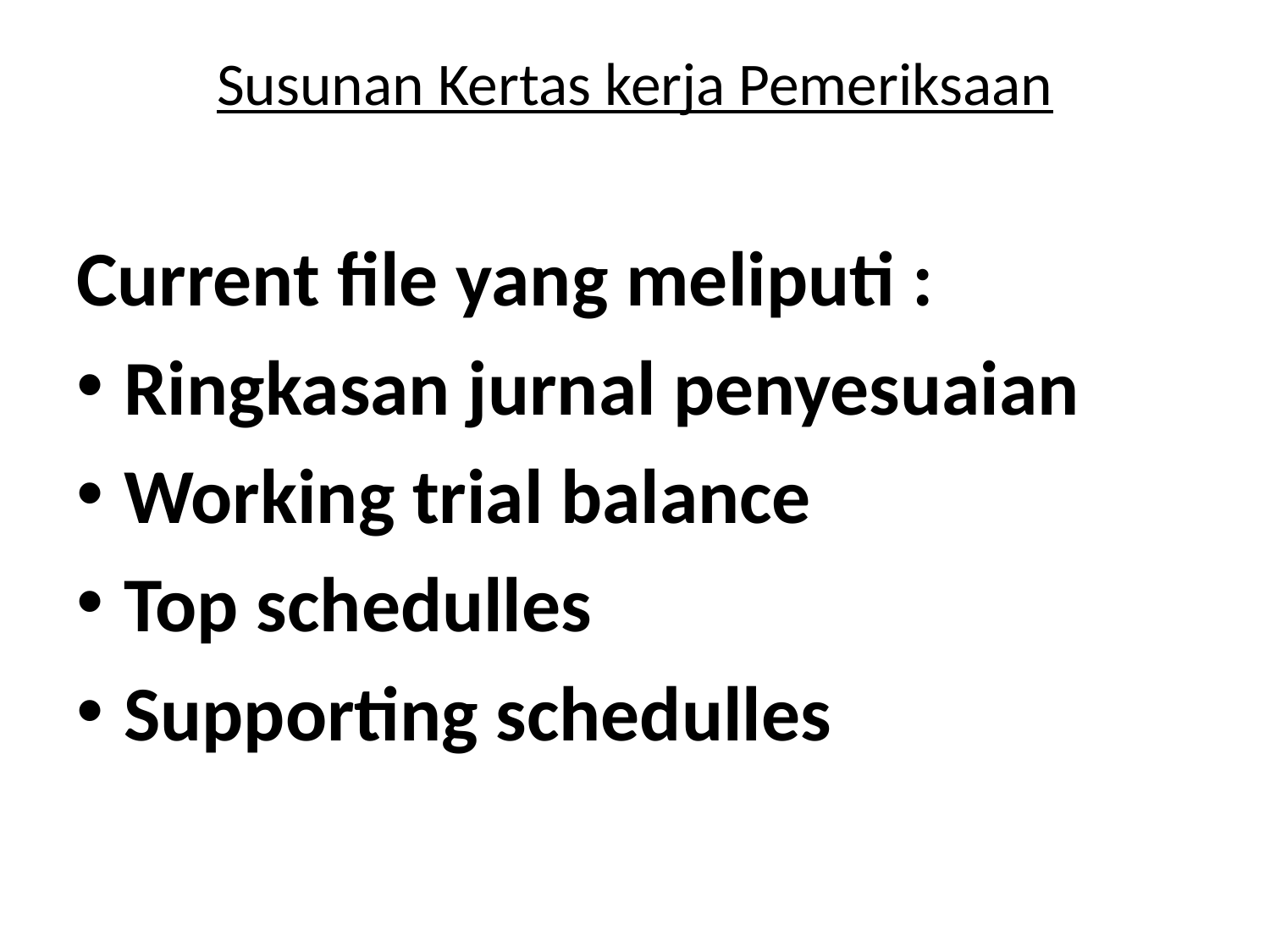

# Susunan Kertas kerja Pemeriksaan
Current file yang meliputi :
Ringkasan jurnal penyesuaian
Working trial balance
Top schedulles
Supporting schedulles